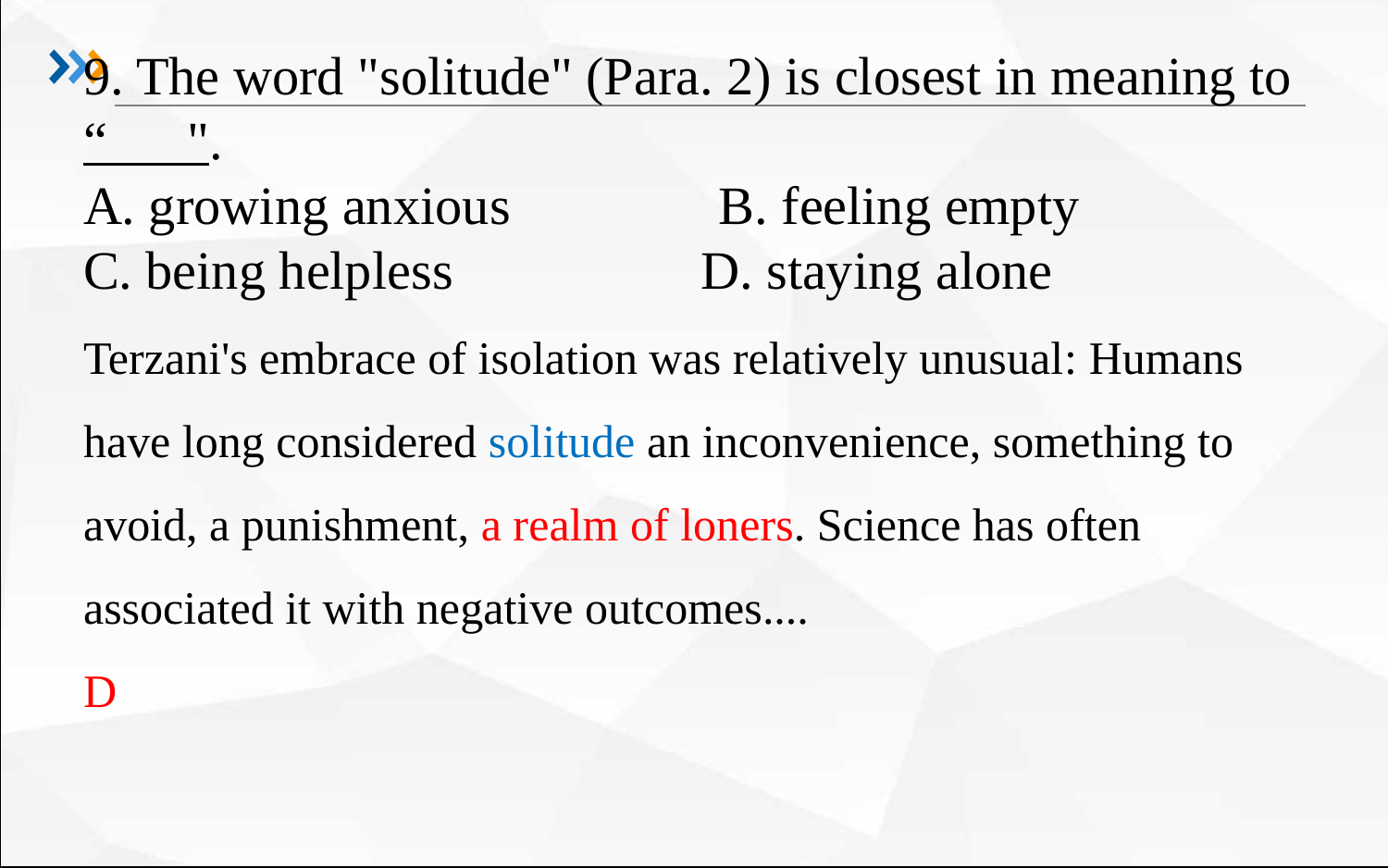

#
9. The word "solitude" (Para. 2) is closest in meaning to “      ".
A. growing anxious	      B. feeling empty
C. being helpless	               D. staying alone
Terzani's embrace of isolation was relatively unusual: Humans have long considered solitude an inconvenience, something to avoid, a punishment, a realm of loners. Science has often associated it with negative outcomes....
D